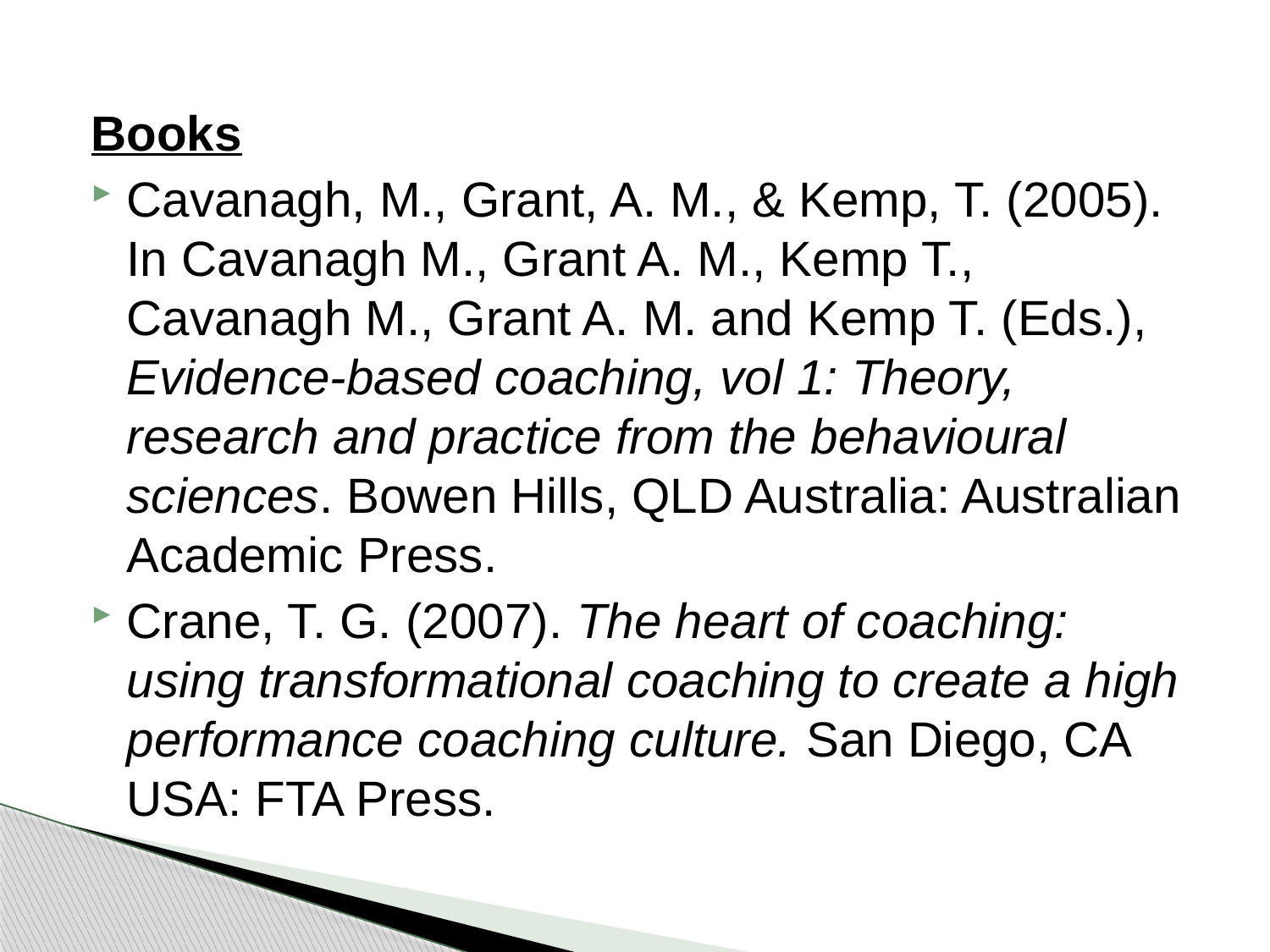

Books
Cavanagh, M., Grant, A. M., & Kemp, T. (2005). In Cavanagh M., Grant A. M., Kemp T., Cavanagh M., Grant A. M. and Kemp T. (Eds.), Evidence-based coaching, vol 1: Theory, research and practice from the behavioural sciences. Bowen Hills, QLD Australia: Australian Academic Press.
Crane, T. G. (2007). The heart of coaching: using transformational coaching to create a high performance coaching culture. San Diego, CA USA: FTA Press.